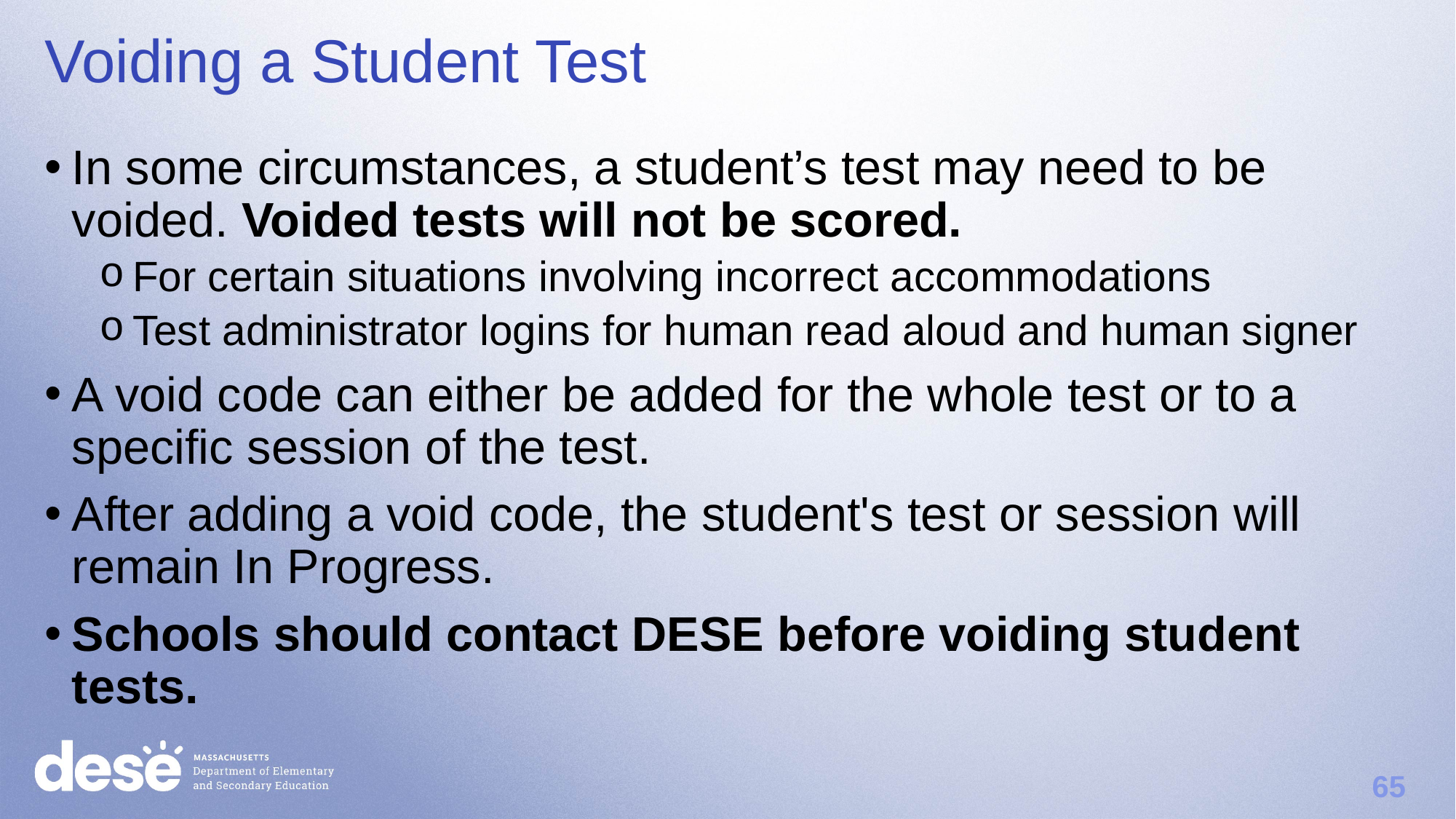

Voiding a Student Test
In some circumstances, a student’s test may need to be voided. Voided tests will not be scored.
For certain situations involving incorrect accommodations
Test administrator logins for human read aloud and human signer
A void code can either be added for the whole test or to a specific session of the test.
After adding a void code, the student's test or session will remain In Progress.
Schools should contact DESE before voiding student tests.